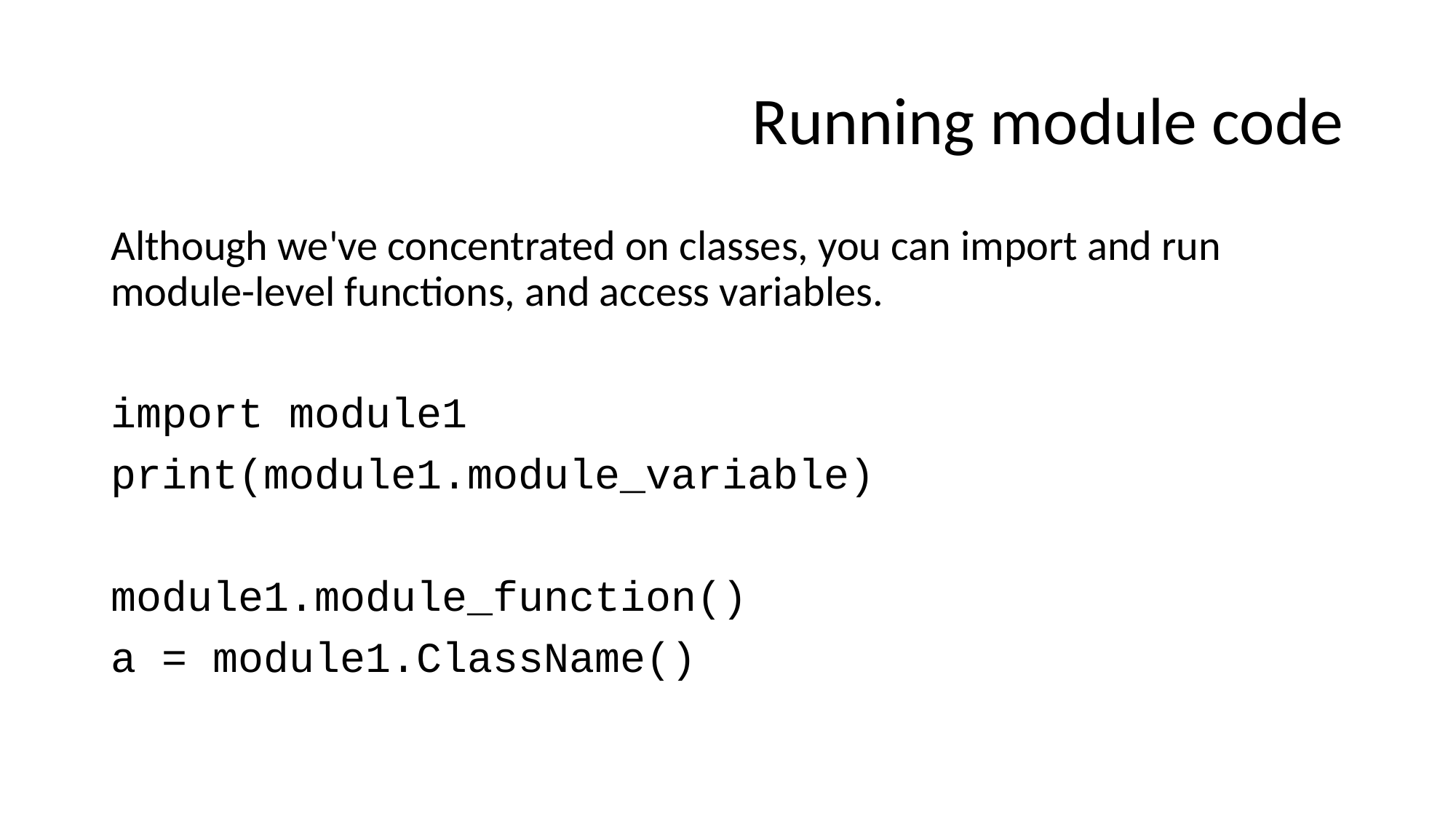

# Running module code
Although we've concentrated on classes, you can import and run module-level functions, and access variables.

import module1
print(module1.module_variable)

module1.module_function()
a = module1.ClassName()